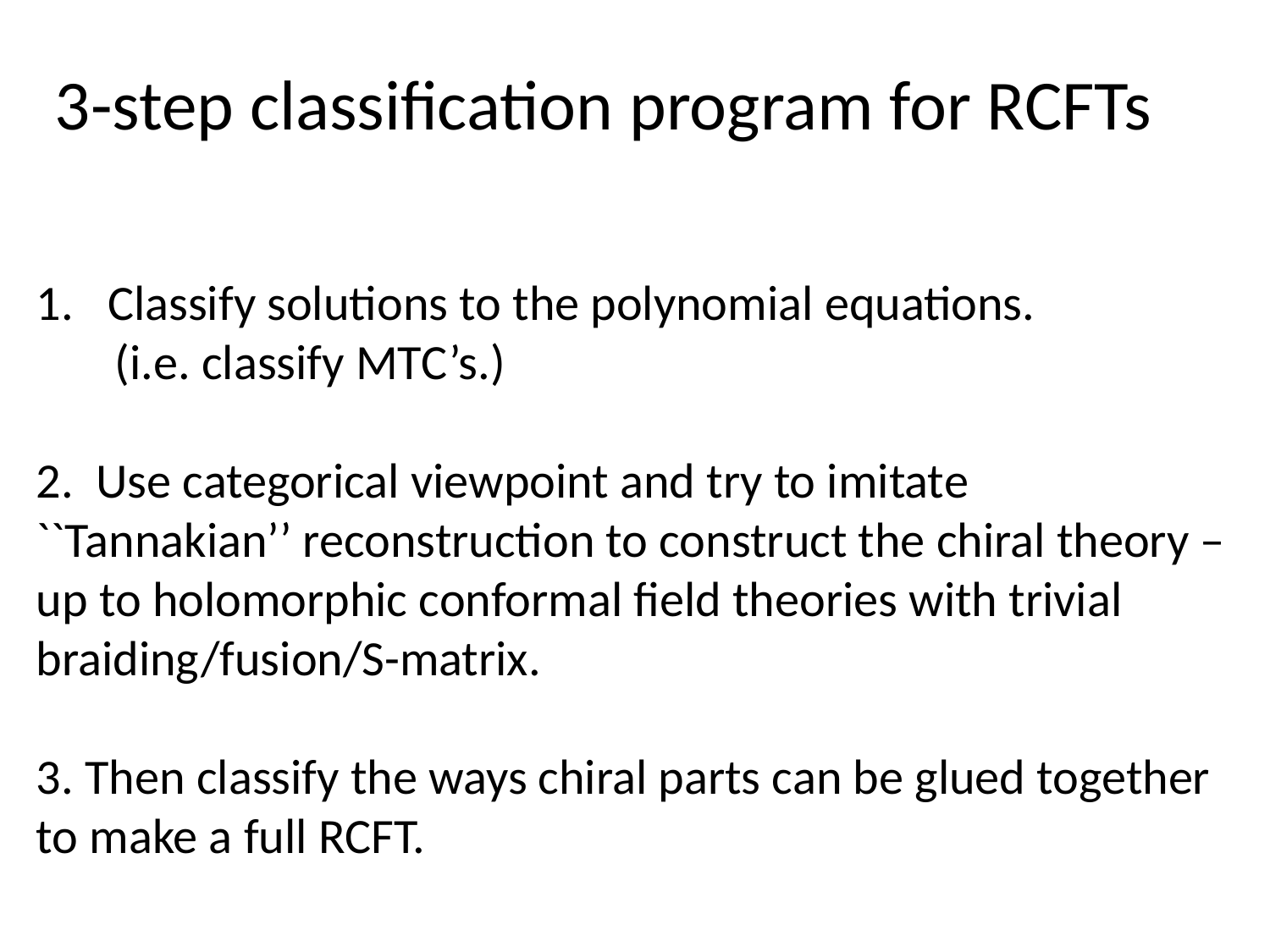

3-step classification program for RCFTs
Classify solutions to the polynomial equations.
       (i.e. classify MTC’s.)

2.  Use categorical viewpoint and try to imitate  ``Tannakian’’ reconstruction to construct the chiral theory – up to holomorphic conformal field theories with trivial braiding/fusion/S-matrix.

3. Then classify the ways chiral parts can be glued together to make a full RCFT.